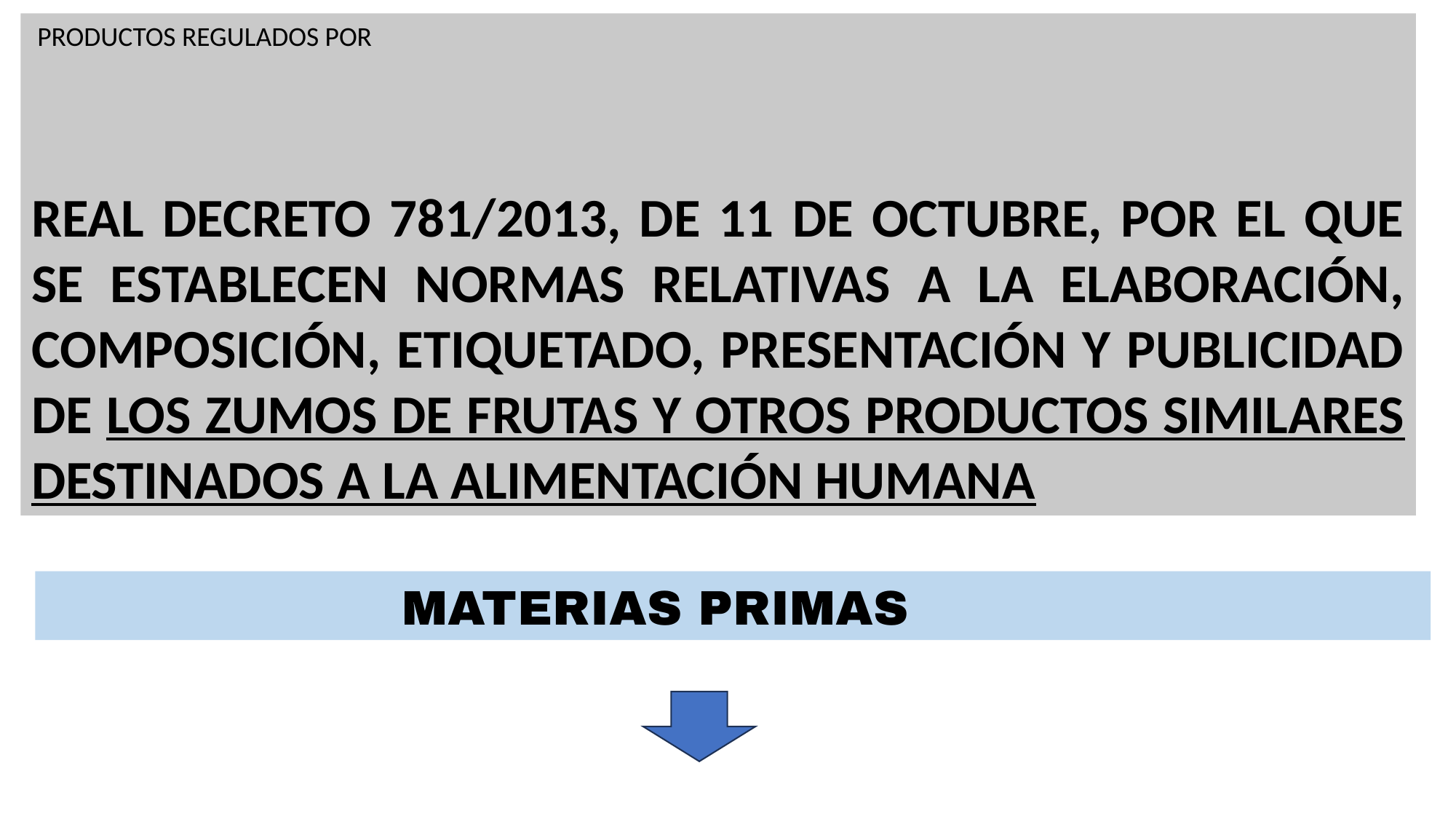

PRODUCTOS REGULADOS POR

REAL DECRETO 781/2013, DE 11 DE OCTUBRE, POR EL QUE SE ESTABLECEN NORMAS RELATIVAS A LA ELABORACIÓN, COMPOSICIÓN, ETIQUETADO, PRESENTACIÓN Y PUBLICIDAD DE LOS ZUMOS DE FRUTAS Y OTROS PRODUCTOS SIMILARES DESTINADOS A LA ALIMENTACIÓN HUMANA
                      MATERIAS PRIMAS